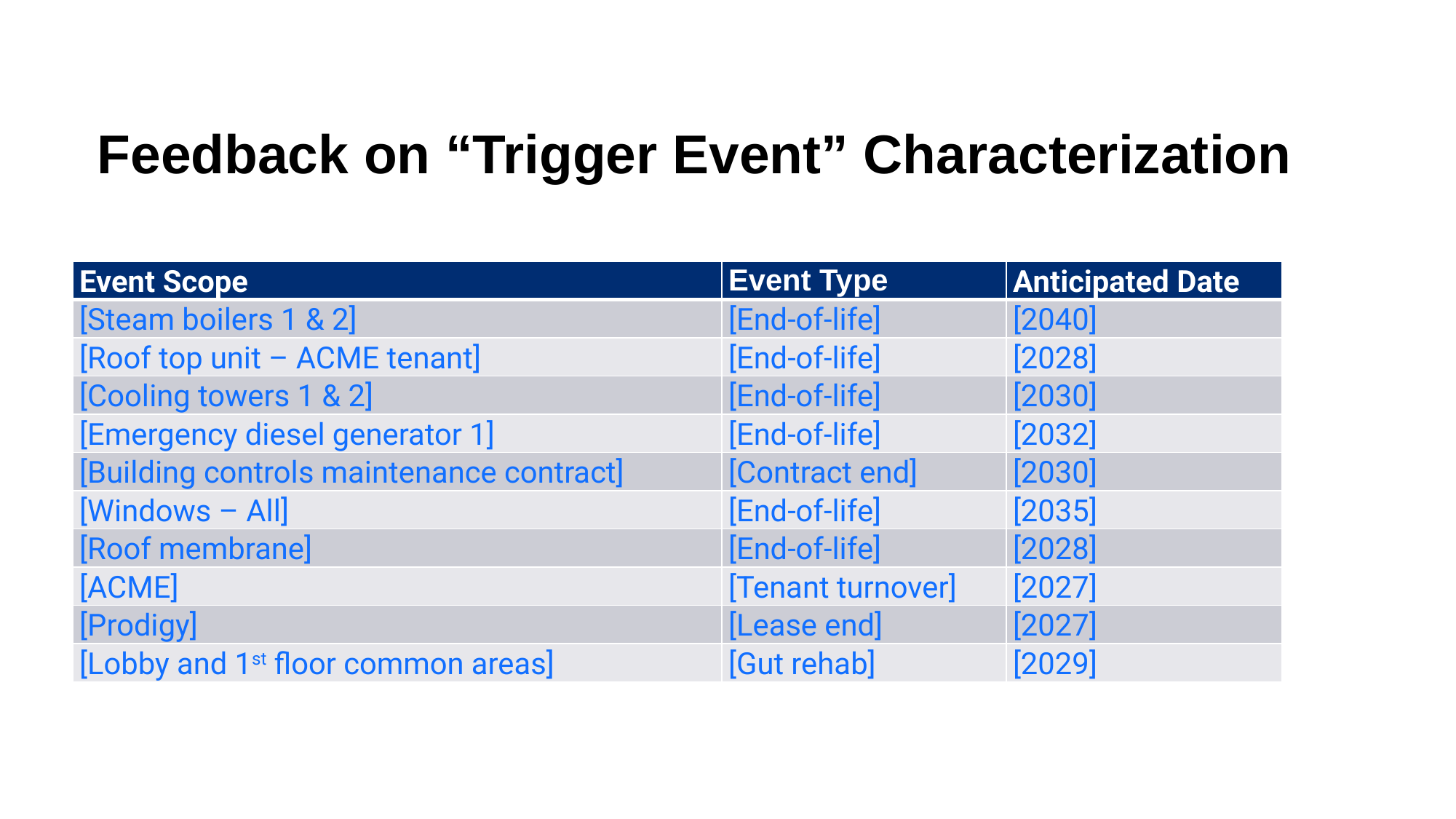

# Feedback on “Trigger Event” Characterization
| Event Scope | Event Type | Anticipated Date |
| --- | --- | --- |
| [Steam boilers 1 & 2] | [End-of-life] | [2040] |
| [Roof top unit – ACME tenant] | [End-of-life] | [2028] |
| [Cooling towers 1 & 2] | [End-of-life] | [2030] |
| [Emergency diesel generator 1] | [End-of-life] | [2032] |
| [Building controls maintenance contract] | [Contract end] | [2030] |
| [Windows – All] | [End-of-life] | [2035] |
| [Roof membrane] | [End-of-life] | [2028] |
| [ACME] | [Tenant turnover] | [2027] |
| [Prodigy] | [Lease end] | [2027] |
| [Lobby and 1st floor common areas] | [Gut rehab] | [2029] |